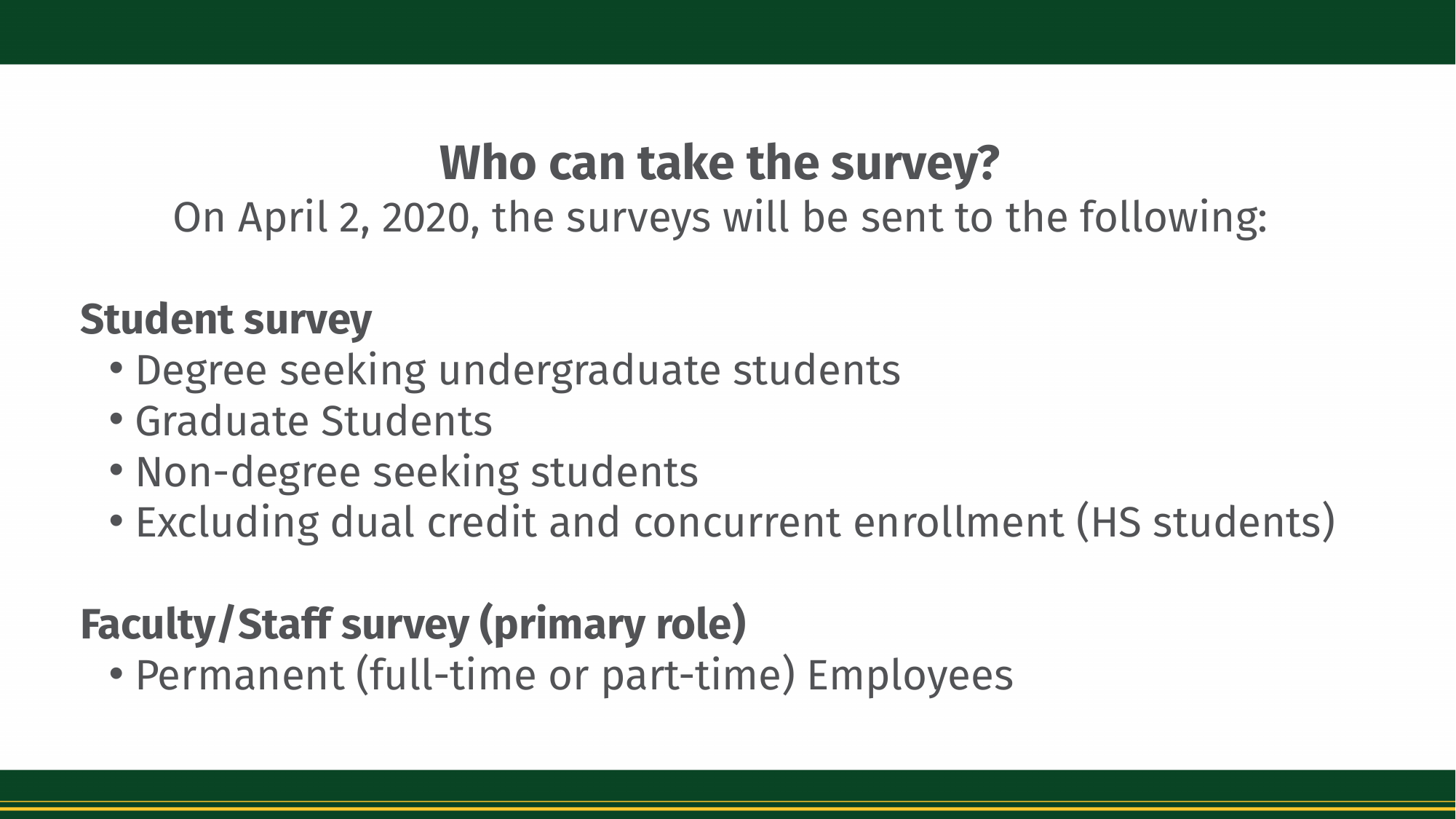

Who can take the survey?
On April 2, 2020, the surveys will be sent to the following:

Student survey
Degree seeking undergraduate students
Graduate Students
Non-degree seeking students
Excluding dual credit and concurrent enrollment (HS students)

Faculty/Staff survey (primary role)
Permanent (full-time or part-time) Employees